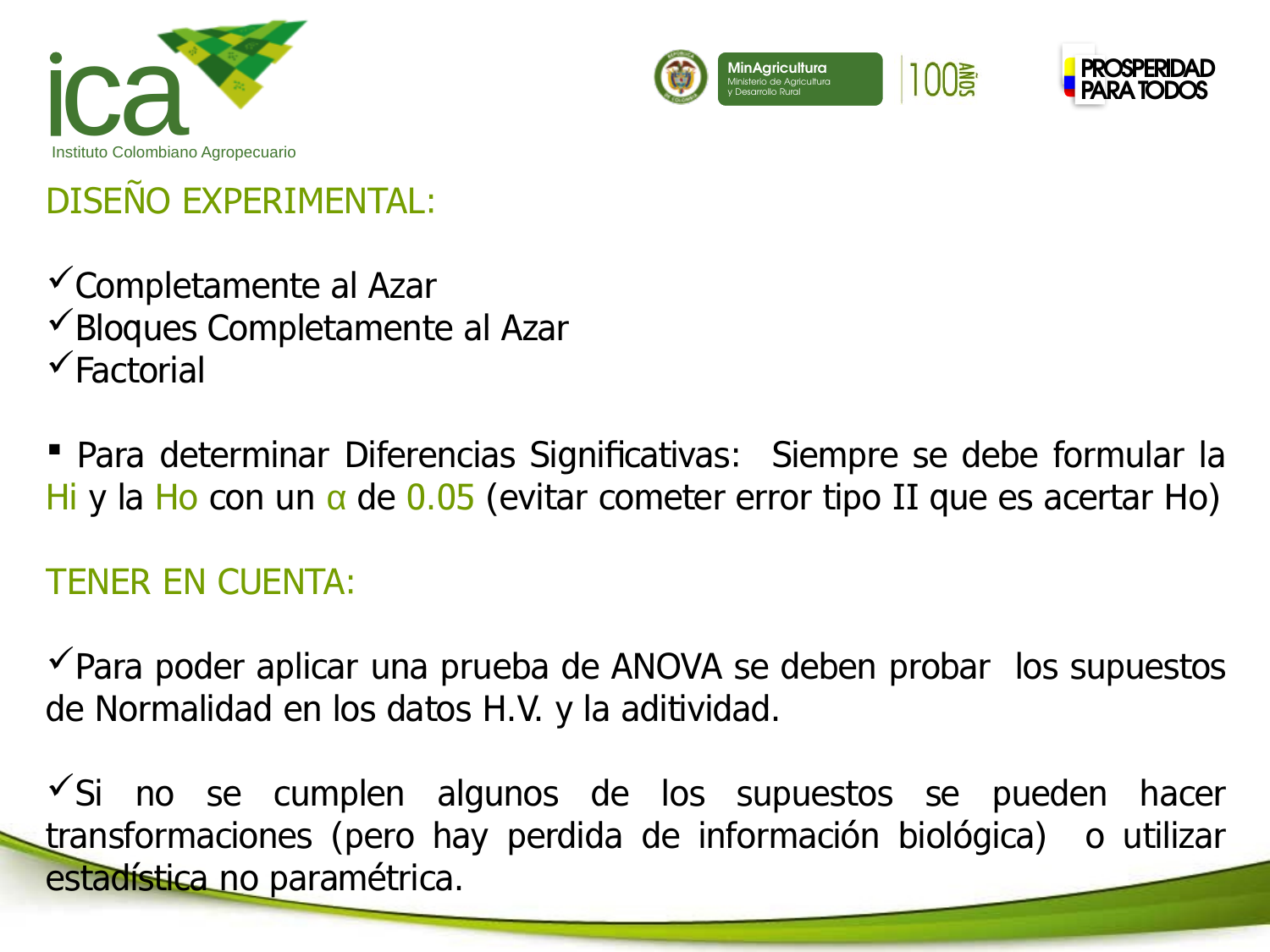

DISEÑO EXPERIMENTAL:

Completamente al Azar
Bloques Completamente al Azar
Factorial

 Para determinar Diferencias Significativas:  Siempre se debe formular la Hi y la Ho con un α de 0.05 (evitar cometer error tipo II que es acertar Ho)

TENER EN CUENTA:

Para poder aplicar una prueba de ANOVA se deben probar  los supuestos de Normalidad en los datos H.V. y la aditividad.

Si no se cumplen algunos de los supuestos se pueden hacer transformaciones (pero hay perdida de información biológica)  o utilizar estadística no paramétrica.